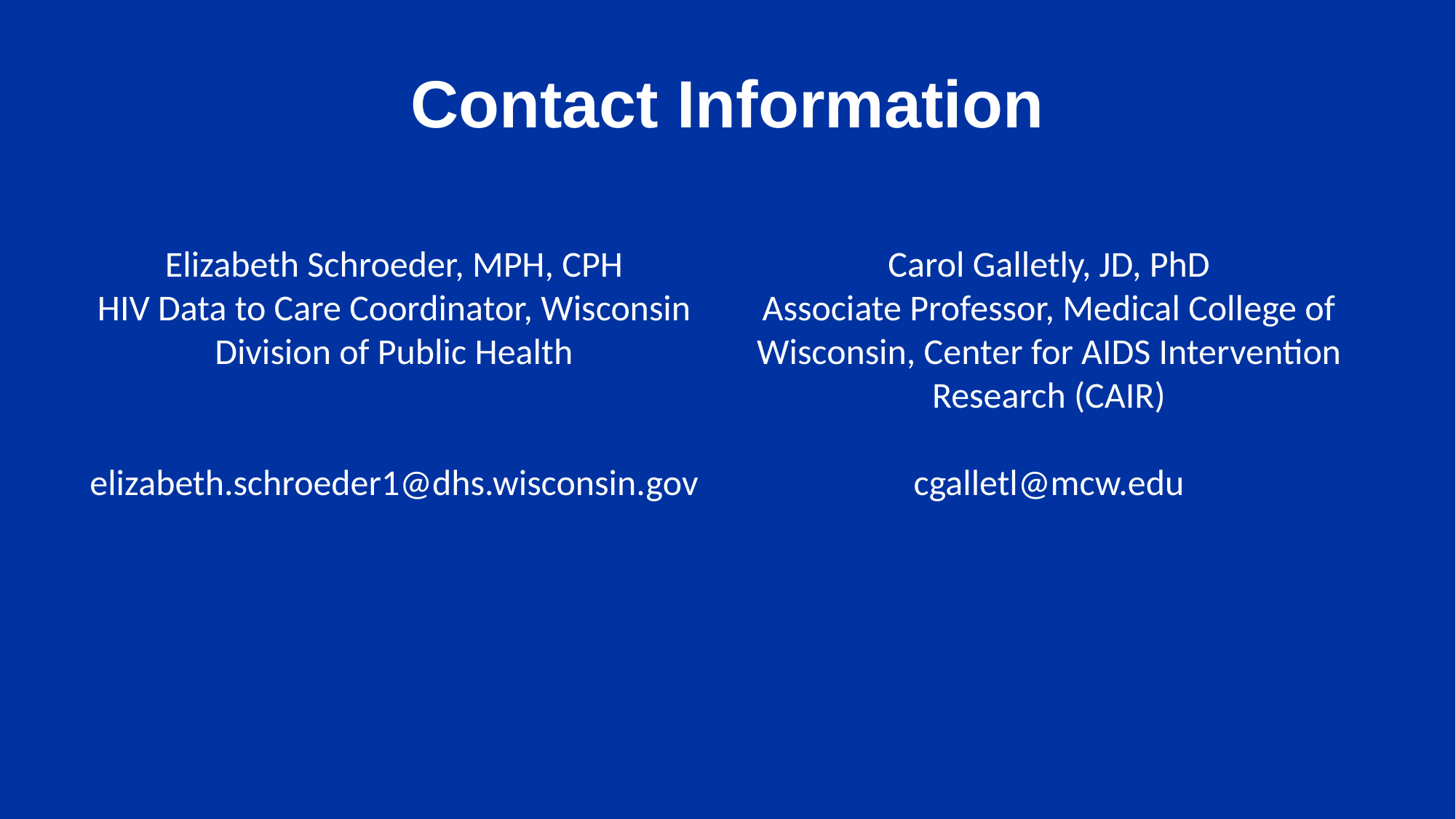

# Contact Information

Elizabeth Schroeder, MPH, CPH
HIV Data to Care Coordinator, Wisconsin Division of Public Health

elizabeth.schroeder1@dhs.wisconsin.gov

Carol Galletly, JD, PhD
Associate Professor, Medical College of Wisconsin, Center for AIDS Intervention Research (CAIR)

cgalletl@mcw.edu